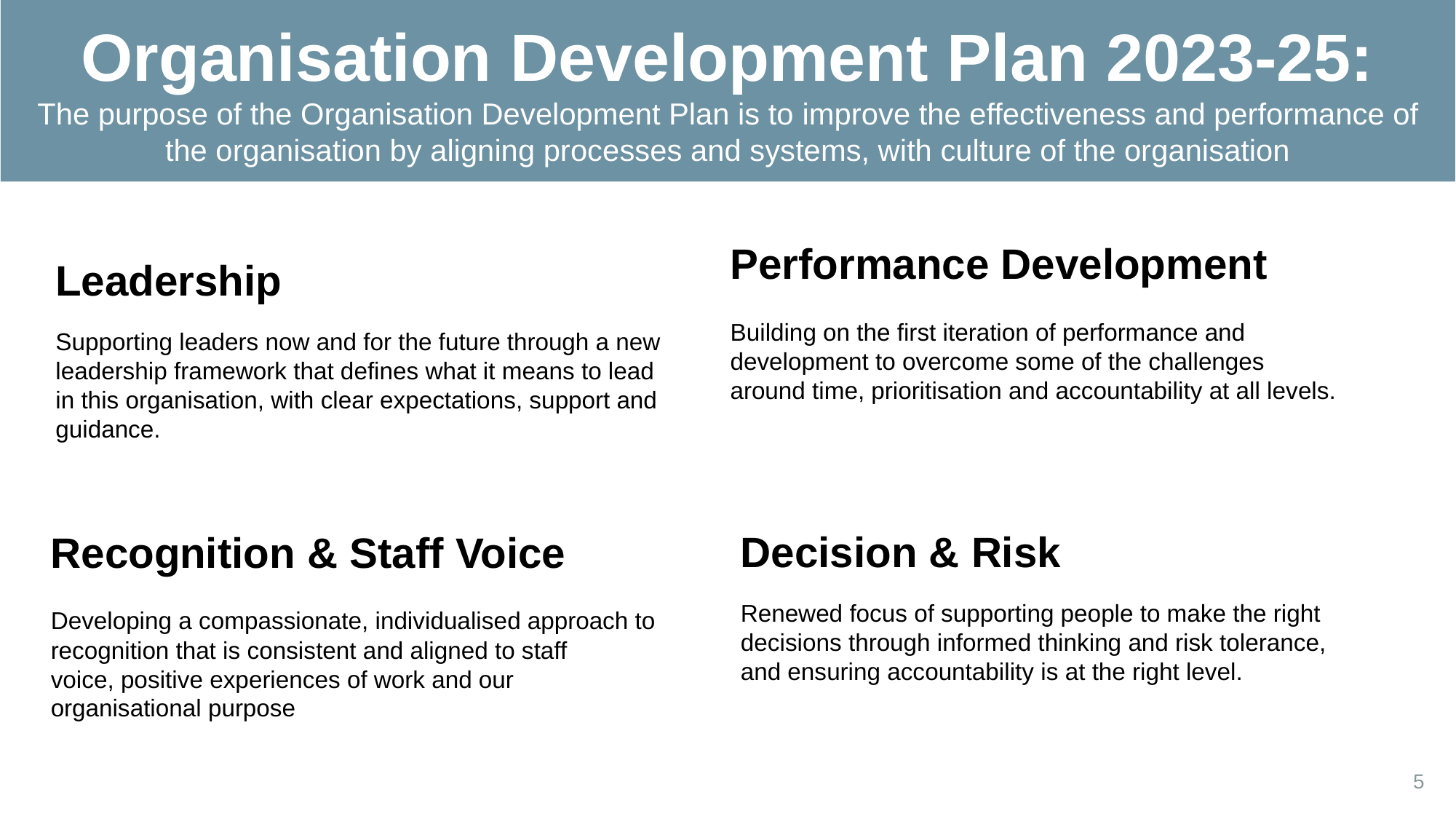

Organisation Development Plan 2023-25:
The purpose of the Organisation Development Plan is to improve the effectiveness and performance of the organisation by aligning processes and systems, with culture of the organisation
Performance Development

Building on the first iteration of performance and development to overcome some of the challenges around time, prioritisation and accountability at all levels.

Leadership

Supporting leaders now and for the future through a new leadership framework that defines what it means to lead in this organisation, with clear expectations, support and guidance.

Decision & Risk

Renewed focus of supporting people to make the right decisions through informed thinking and risk tolerance, and ensuring accountability is at the right level.

Recognition & Staff Voice

Developing a compassionate, individualised approach to recognition that is consistent and aligned to staff voice, positive experiences of work and our organisational purpose